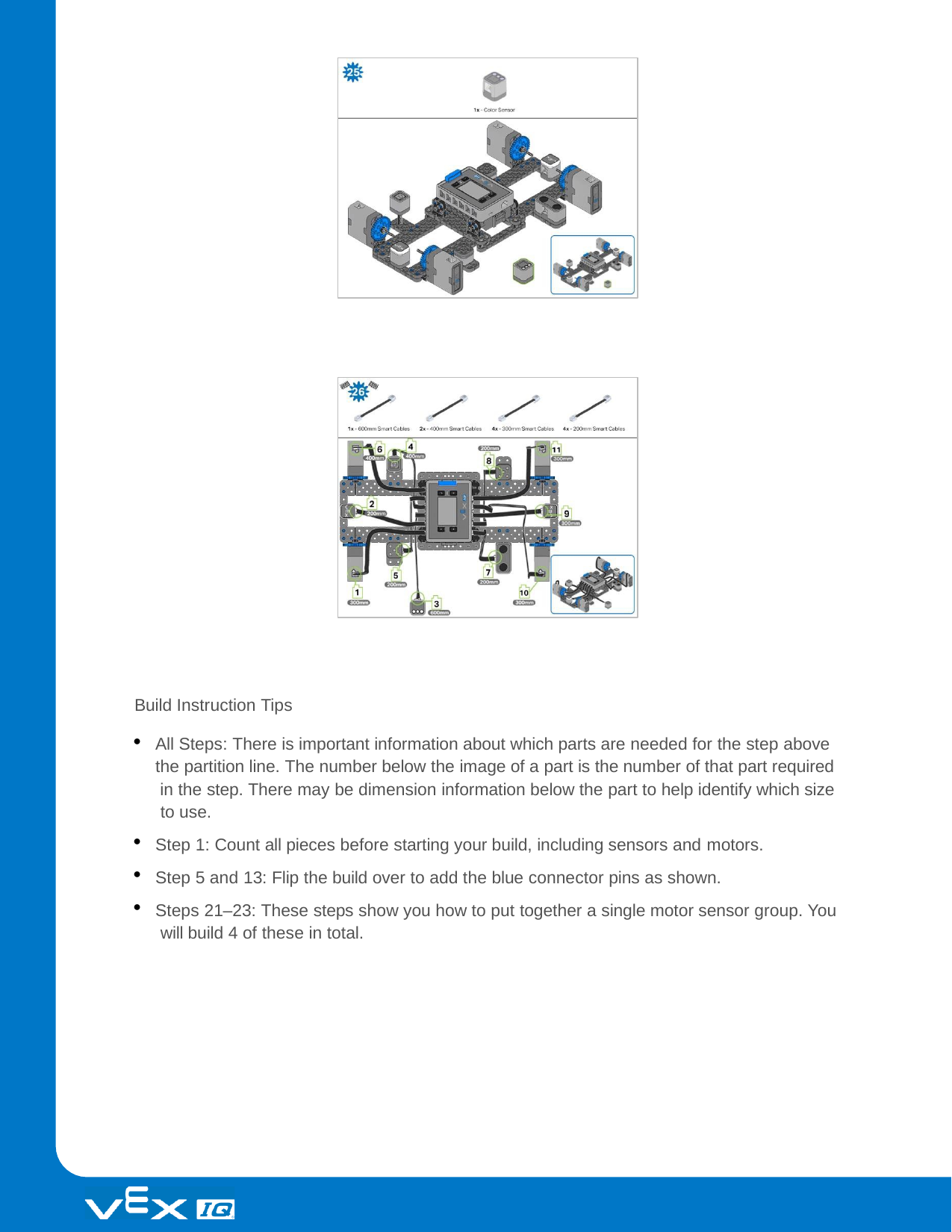

Build Instruction Tips
All Steps: There is important information about which parts are needed for the step above  the partition line. The number below the image of a part is the number of that part required  in the step. There may be dimension information below the part to help identify which size  to use.
Step 1: Count all pieces before starting your build, including sensors and motors.
Step 5 and 13: Flip the build over to add the blue connector pins as shown.
Steps 21–23: These steps show you how to put together a single motor sensor group. You  will build 4 of these in total.